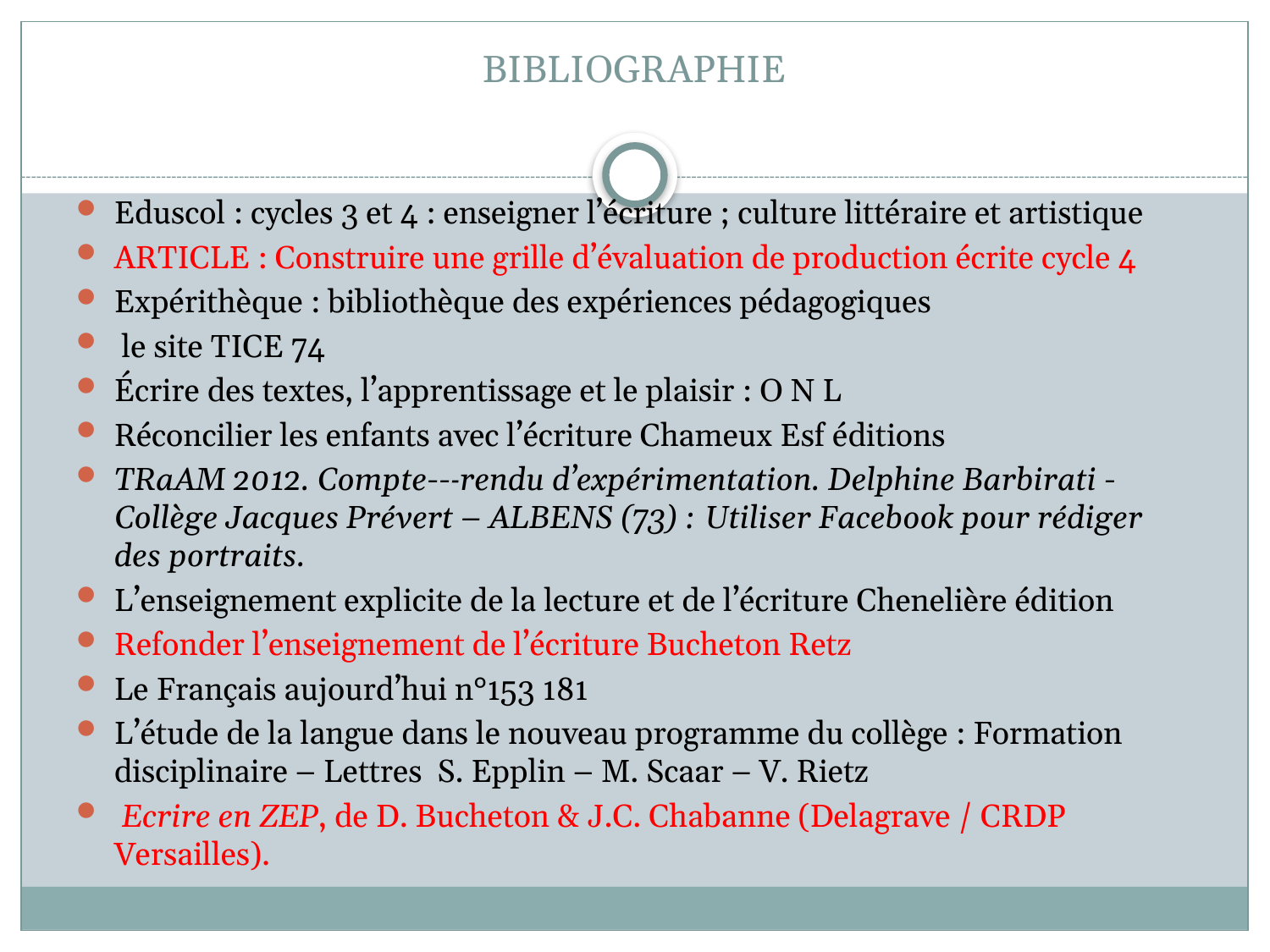

# BIBLIOGRAPHIE
Eduscol : cycles 3 et 4 : enseigner l’écriture ; culture littéraire et artistique
ARTICLE : Construire une grille d’évaluation de production écrite cycle 4
Expérithèque : bibliothèque des expériences pédagogiques
 le site TICE 74
Écrire des textes, l’apprentissage et le plaisir : O N L
Réconcilier les enfants avec l’écriture Chameux Esf éditions
TRaAM 2012. Compte--‐rendu d’expérimentation. Delphine Barbirati - Collège Jacques Prévert – ALBENS (73) : Utiliser Facebook pour rédiger des portraits.
L’enseignement explicite de la lecture et de l’écriture Chenelière édition
Refonder l’enseignement de l’écriture Bucheton Retz
Le Français aujourd’hui n°153 181
L’étude de la langue dans le nouveau programme du collège : Formation disciplinaire – Lettres  S. Epplin – M. Scaar – V. Rietz
 Ecrire en ZEP, de D. Bucheton & J.C. Chabanne (Delagrave / CRDP Versailles).